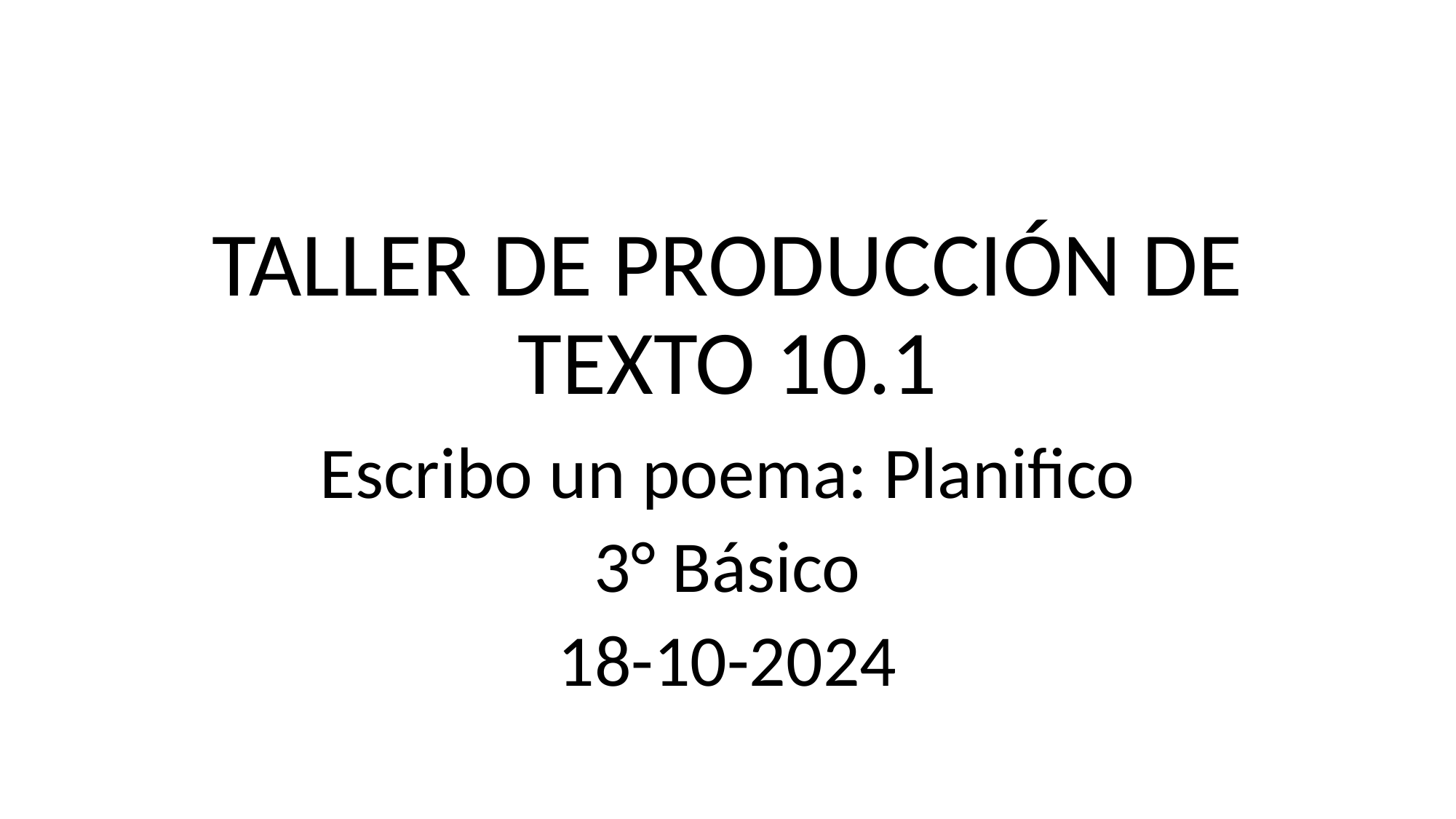

# TALLER DE PRODUCCIÓN DE TEXTO 10.1
Escribo un poema: Planifico
3° Básico
18-10-2024